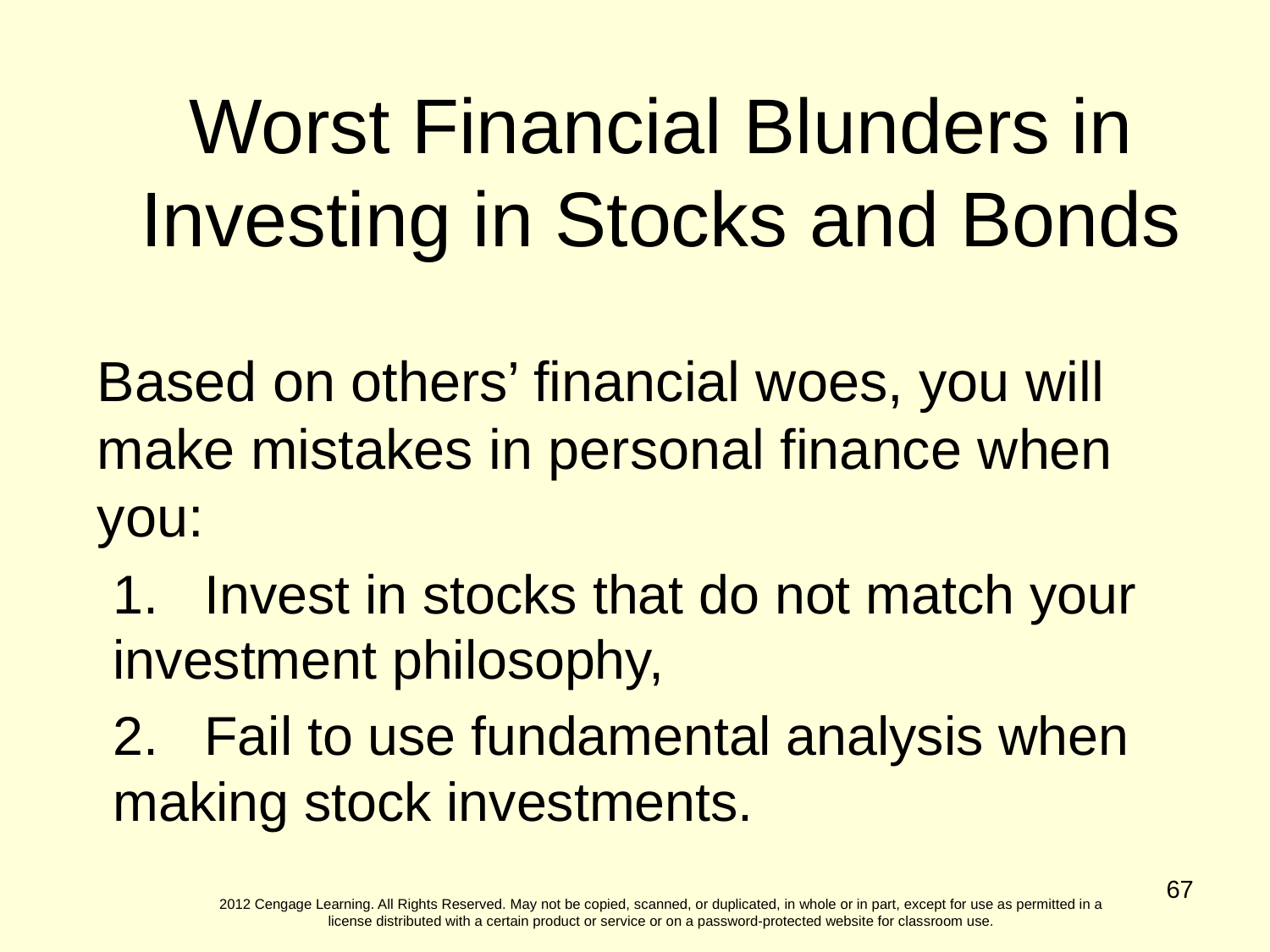

Worst Financial Blunders in Investing in Stocks and Bonds
Based on others’ financial woes, you will make mistakes in personal finance when you:
1.   Invest in stocks that do not match your investment philosophy,
2.   Fail to use fundamental analysis when making stock investments.
67
2012 Cengage Learning. All Rights Reserved. May not be copied, scanned, or duplicated, in whole or in part, except for use as permitted in a license distributed with a certain product or service or on a password-protected website for classroom use.